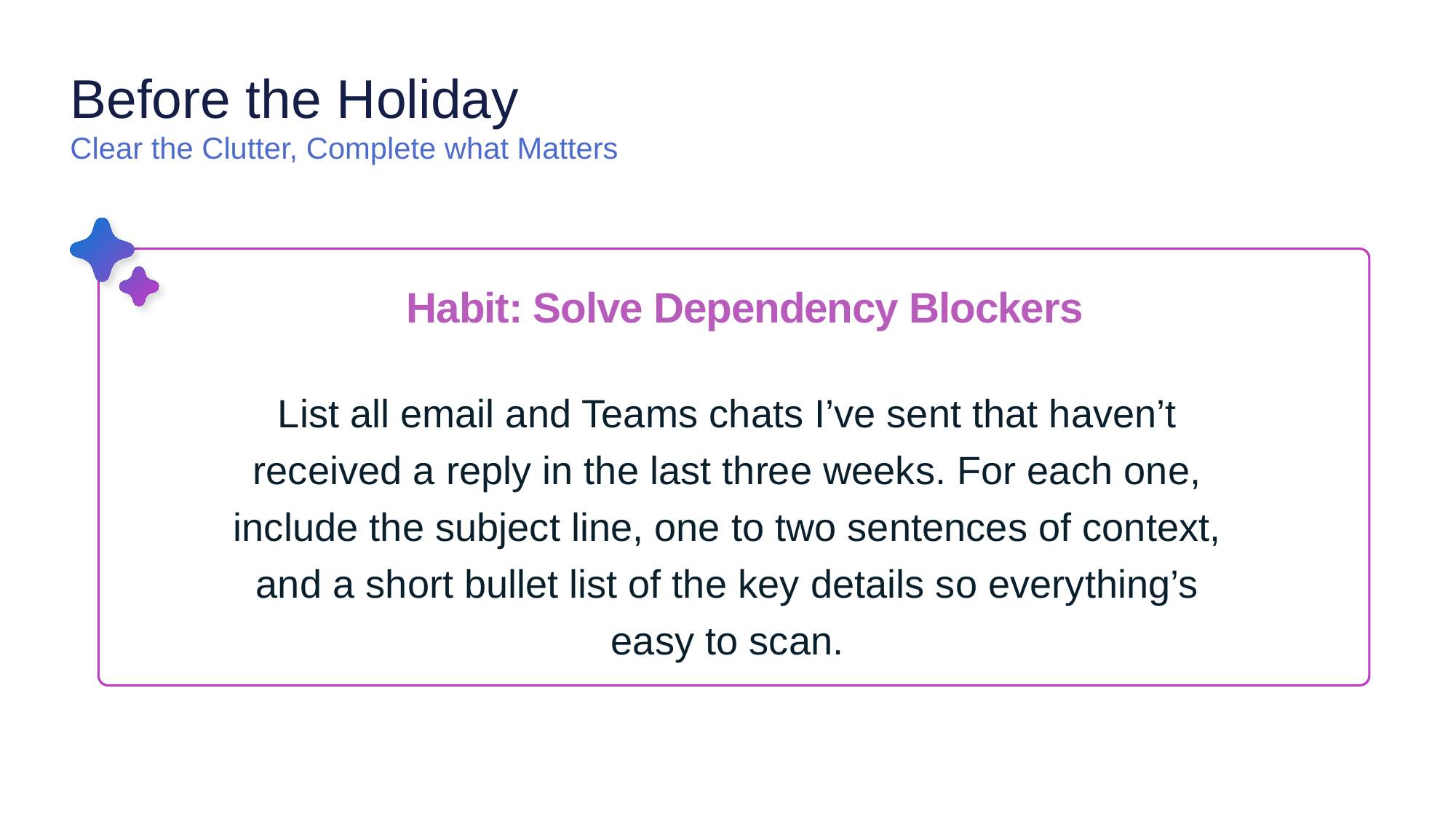

# Before the Holiday Clear the Clutter, Complete what Matters

Habit: Solve Dependency Blockers
List all email and Teams chats I’ve sent that haven’t received a reply in the last three weeks. For each one, include the subject line, one to two sentences of context, and a short bullet list of the key details so everything’s easy to scan.